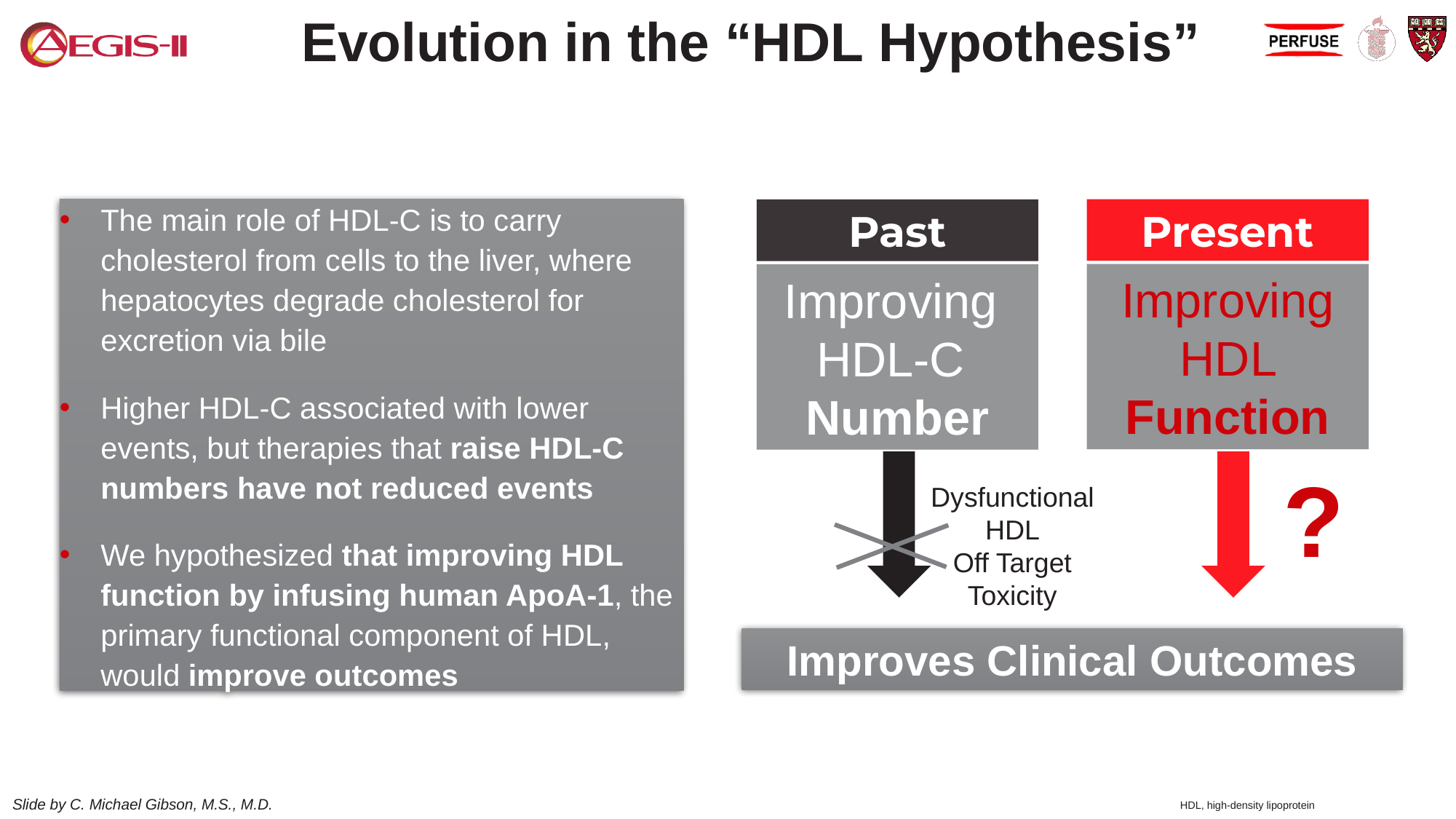

Evolution in the “HDL Hypothesis”
The main role of HDL-C is to carry cholesterol from cells to the liver, where hepatocytes degrade cholesterol for excretion via bile
Higher HDL-C associated with lower events, but therapies that raise HDL-C numbers have not reduced events
We hypothesized that improving HDL function by infusing human ApoA-1, the primary functional component of HDL, would improve outcomes
Present
Past
Improving
 HDL
Function
Improving
HDL-C
Number

?
Dysfunctional HDL
Off Target Toxicity
Improves Clinical Outcomes
HDL, high-density lipoprotein